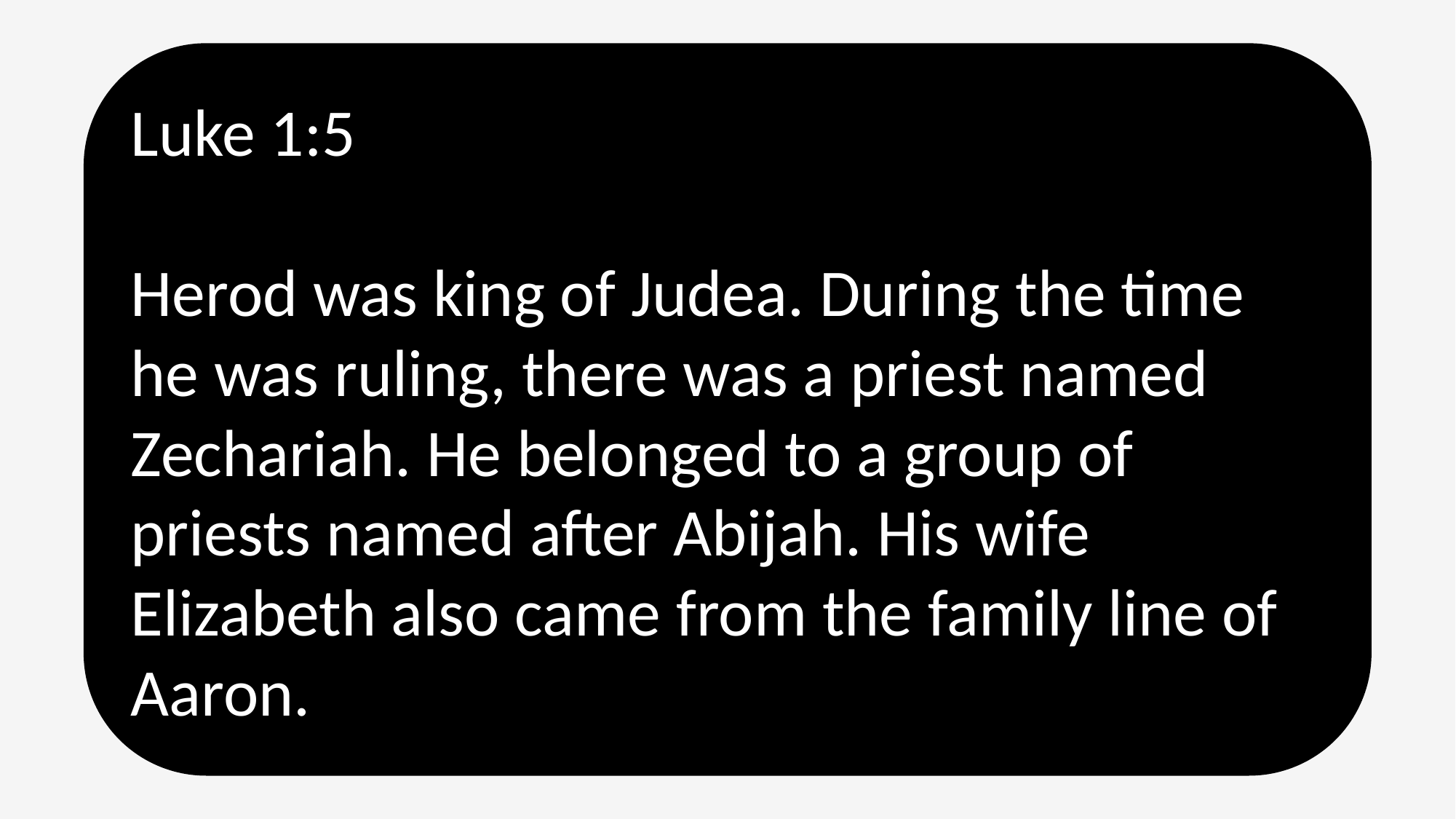

Luke 1:5

Herod was king of Judea. During the time he was ruling, there was a priest named Zechariah. He belonged to a group of priests named after Abijah. His wife Elizabeth also came from the family line of Aaron.